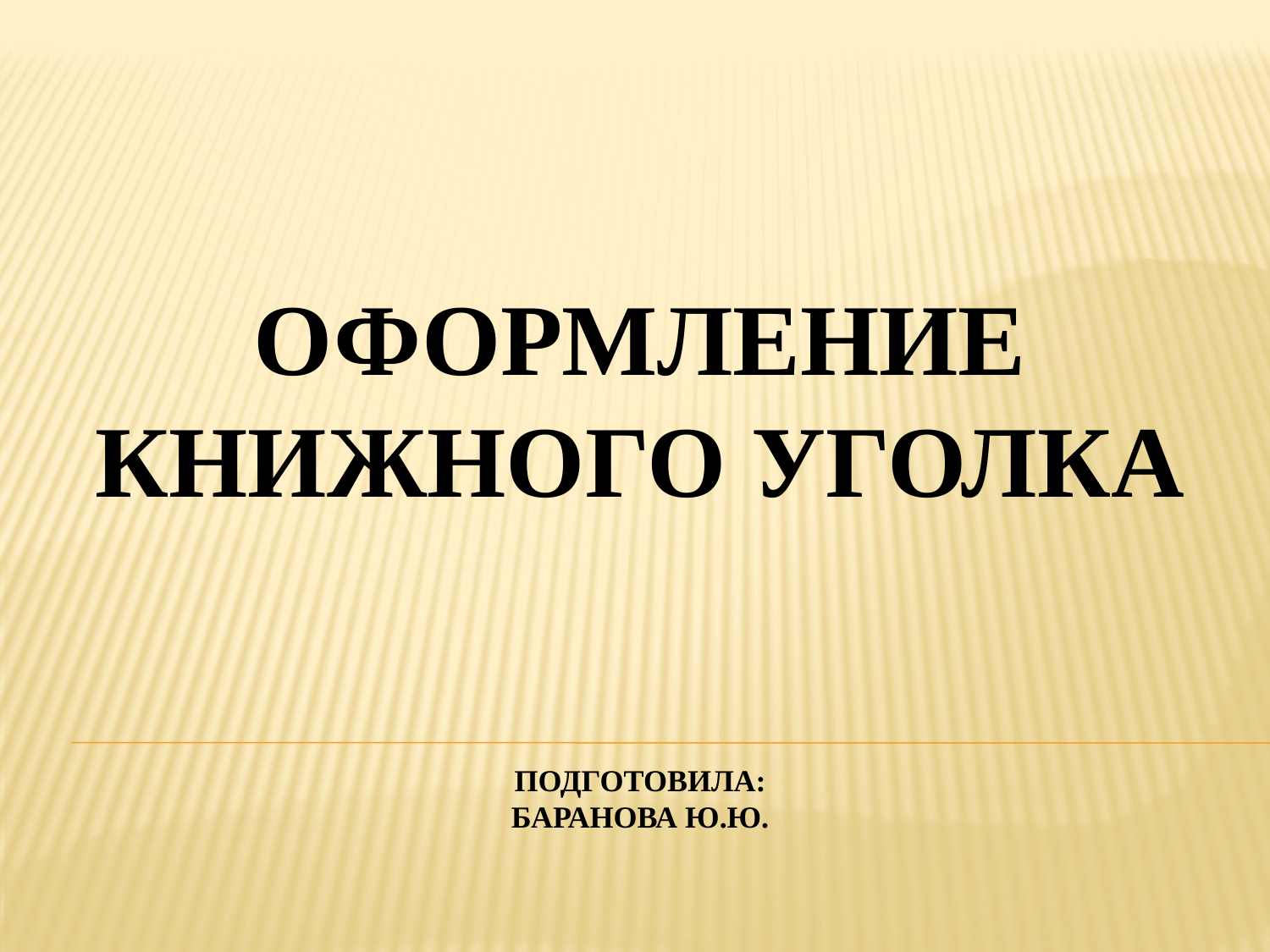

# Оформление книжного уголка подготовила: Баранова Ю.Ю.